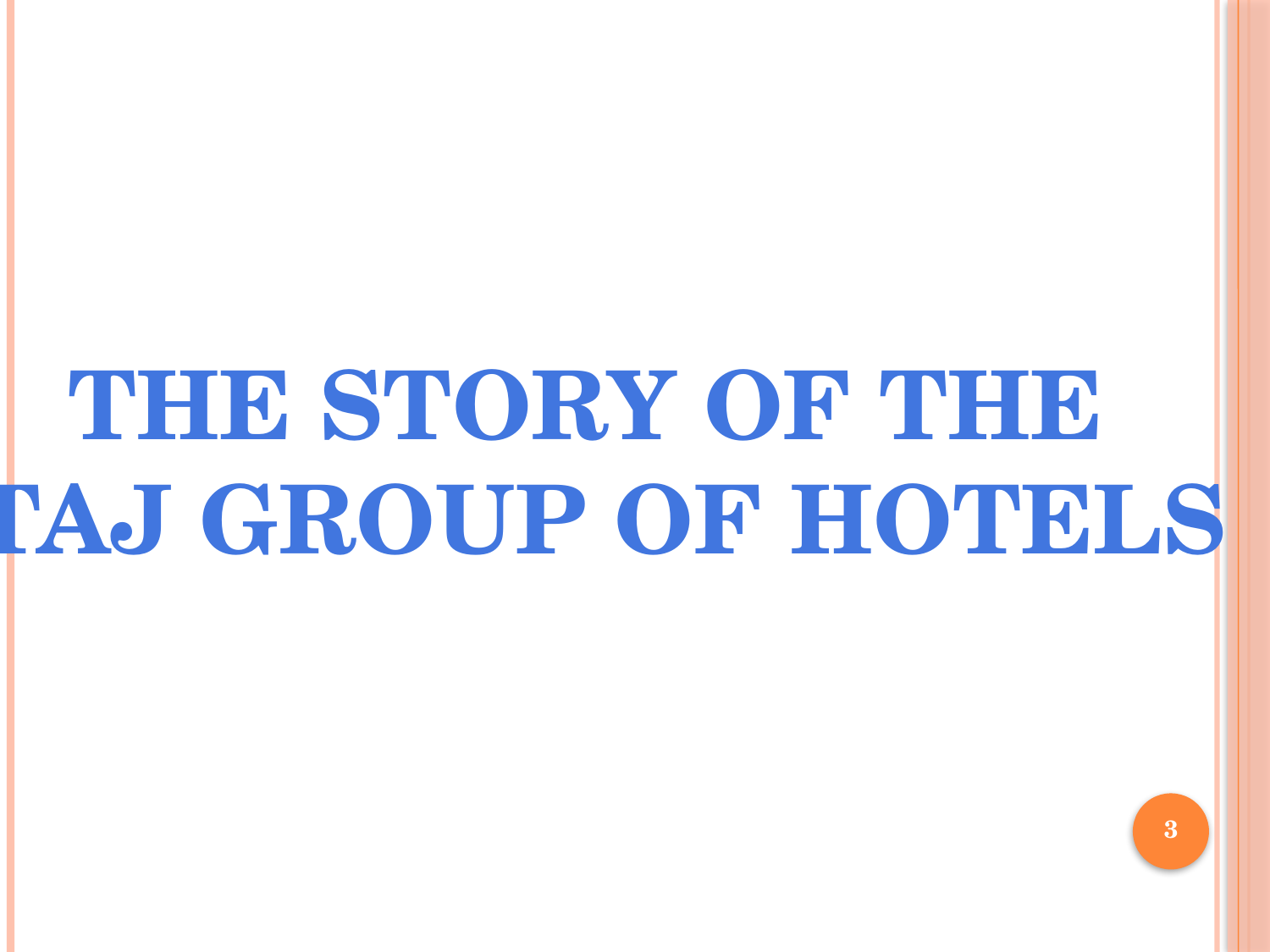

THE STORY OF THE
TAJ GROUP OF HOTELS
3